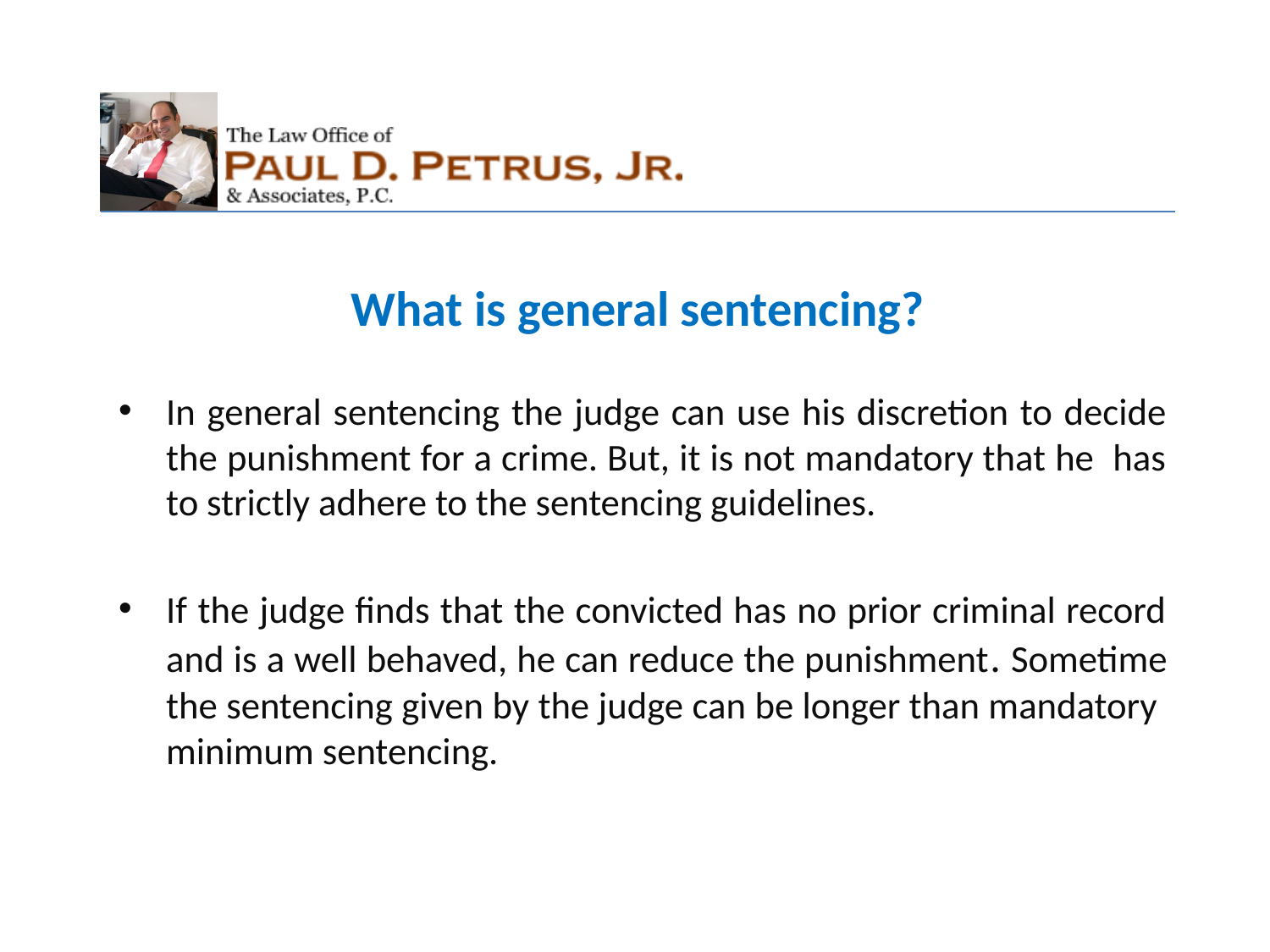

What is general sentencing?
In general sentencing the judge can use his discretion to decide the punishment for a crime. But, it is not mandatory that he  has to strictly adhere to the sentencing guidelines.

If the judge finds that the convicted has no prior criminal record and is a well behaved, he can reduce the punishment. Sometime the sentencing given by the judge can be longer than mandatory  minimum sentencing.